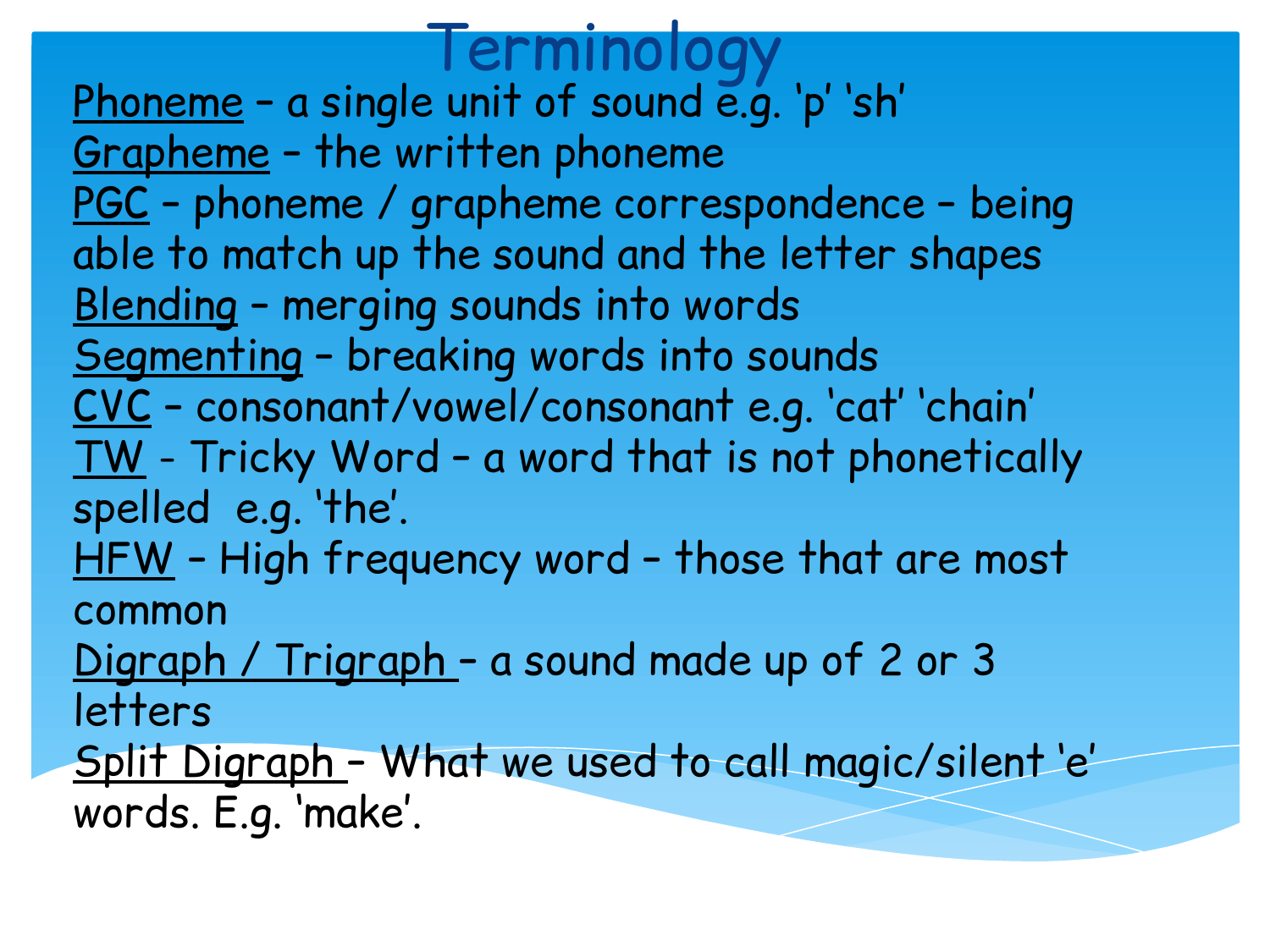

Terminology
Phoneme – a single unit of sound e.g. ‘p’ ‘sh’
Grapheme – the written phoneme
PGC – phoneme / grapheme correspondence – being able to match up the sound and the letter shapes
Blending – merging sounds into words
Segmenting – breaking words into sounds
CVC – consonant/vowel/consonant e.g. ‘cat’ ‘chain’
TW - Tricky Word – a word that is not phonetically spelled  e.g. ‘the’.
HFW – High frequency word – those that are most common
Digraph / Trigraph – a sound made up of 2 or 3 letters
Split Digraph – What we used to call magic/silent ‘e’ words. E.g. ‘make’.